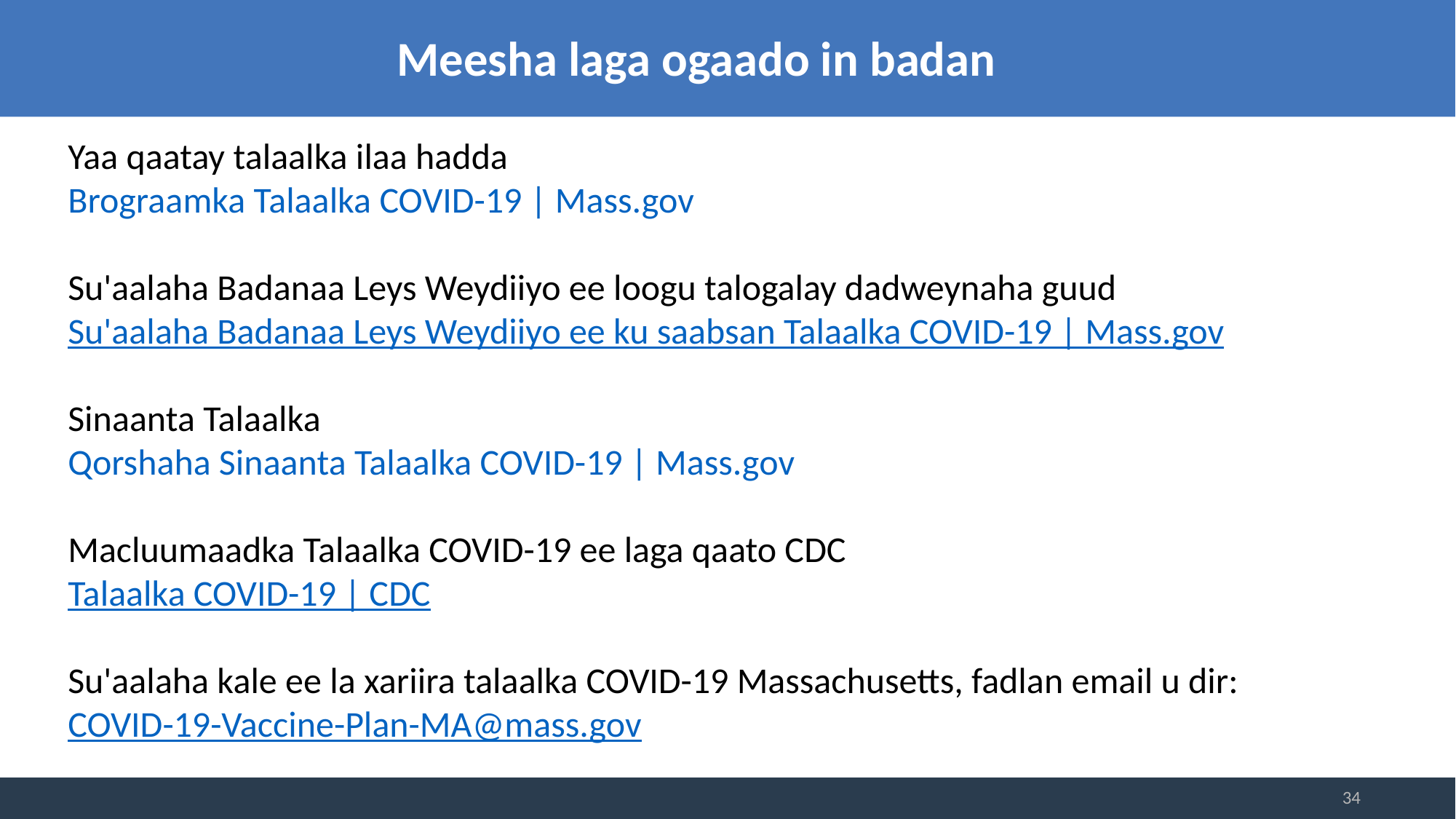

Meesha laga ogaado in badan
Yaa qaatay talaalka ilaa hadda
Brograamka Talaalka COVID-19 | Mass.gov

Su'aalaha Badanaa Leys Weydiiyo ee loogu talogalay dadweynaha guud
Su'aalaha Badanaa Leys Weydiiyo ee ku saabsan Talaalka COVID-19 | Mass.gov

Sinaanta Talaalka
Qorshaha Sinaanta Talaalka COVID-19 | Mass.gov

Macluumaadka Talaalka COVID-19 ee laga qaato CDC
Talaalka COVID-19 | CDC

Su'aalaha kale ee la xariira talaalka COVID-19 Massachusetts, fadlan email u dir:
COVID-19-Vaccine-Plan-MA@mass.gov

34